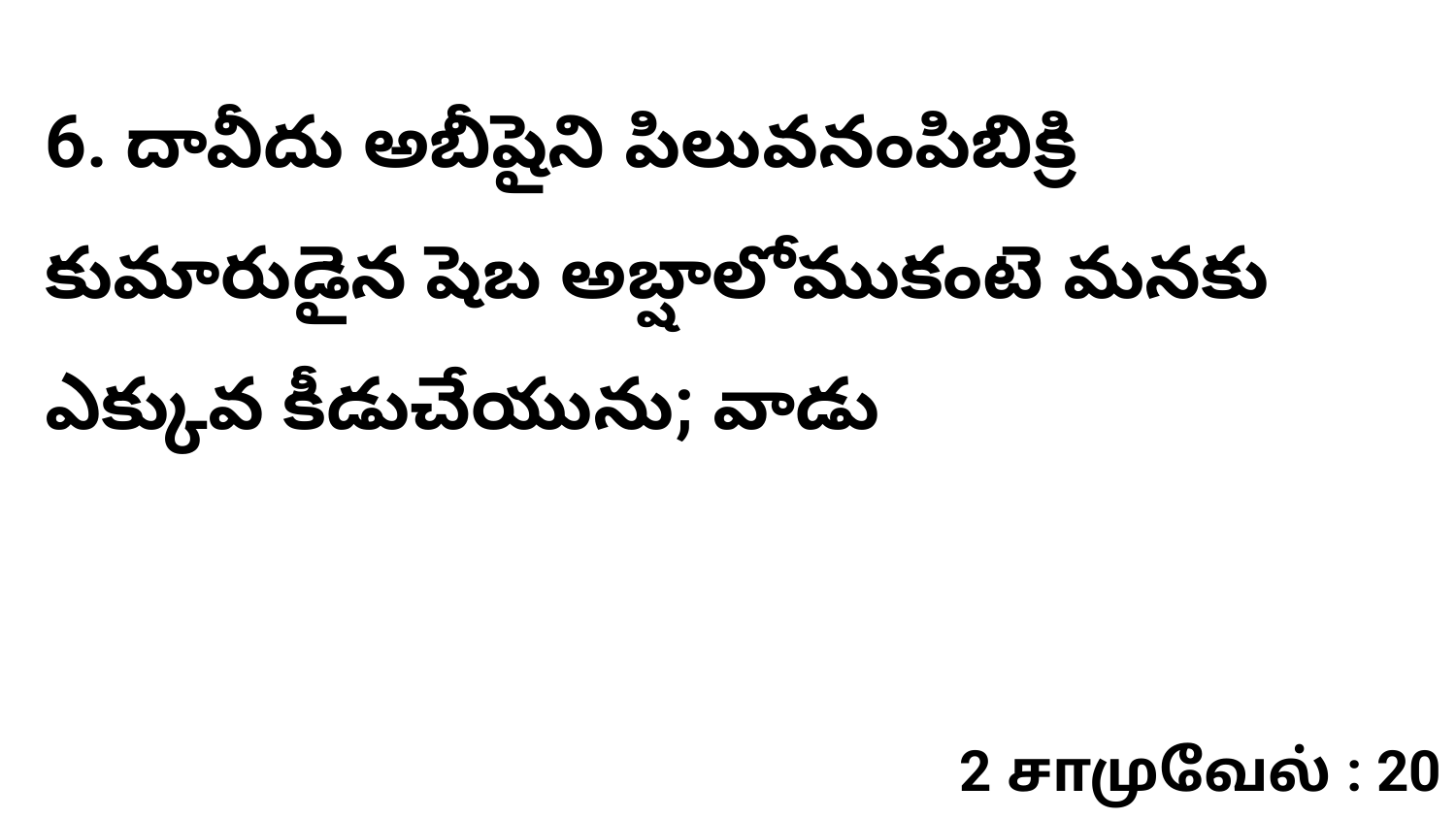

6. ​దావీదు అబీషైని పిలువనంపిబిక్రి కుమారుడైన షెబ అబ్షాలోముకంటె మనకు ఎక్కువ కీడుచేయును; వాడు
2 சாமுவேல் : 20